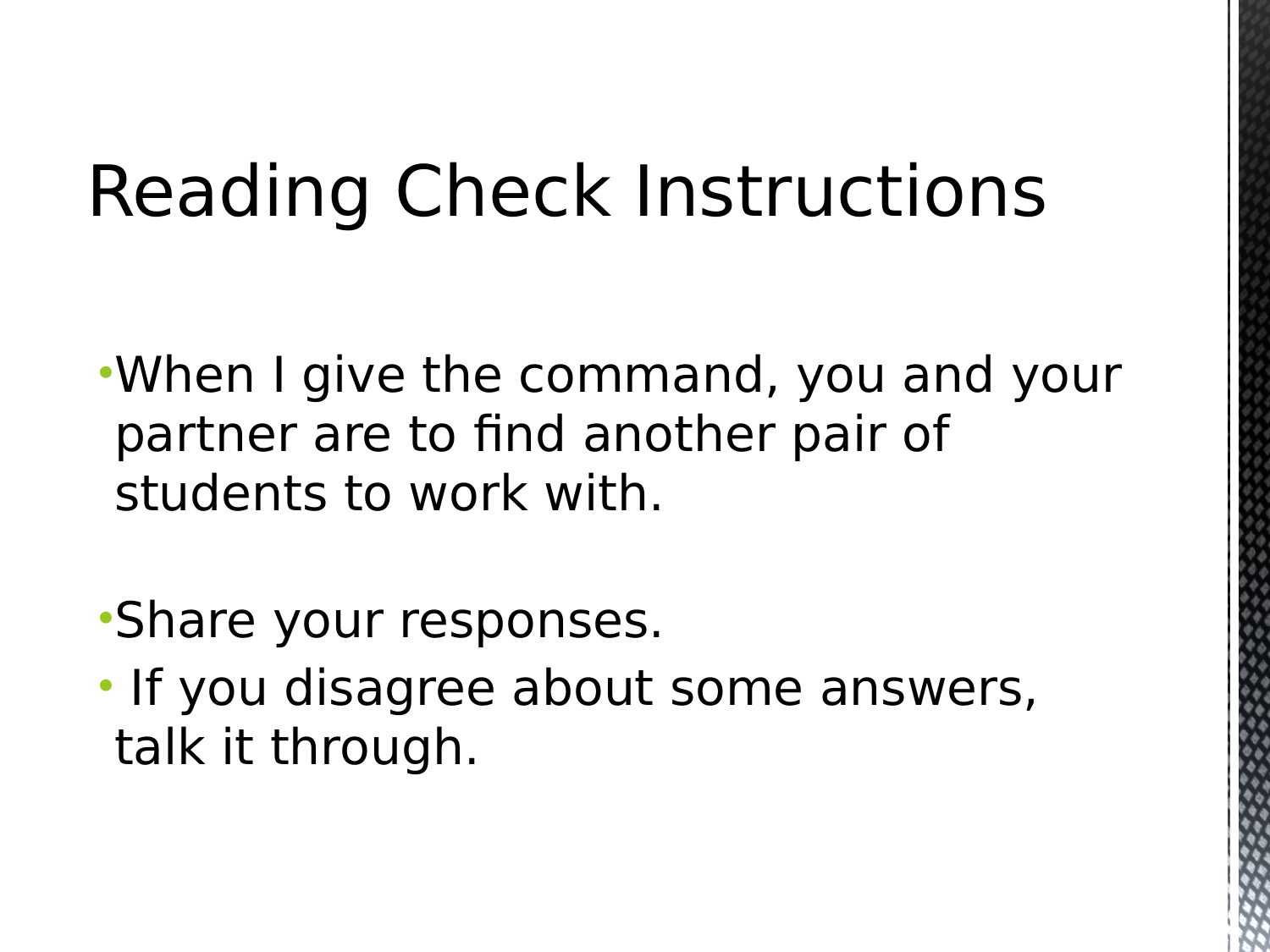

# Reading Check Instructions
When I give the command, you and your partner are to find another pair of students to work with.

Share your responses.
 If you disagree about some answers, talk it through.